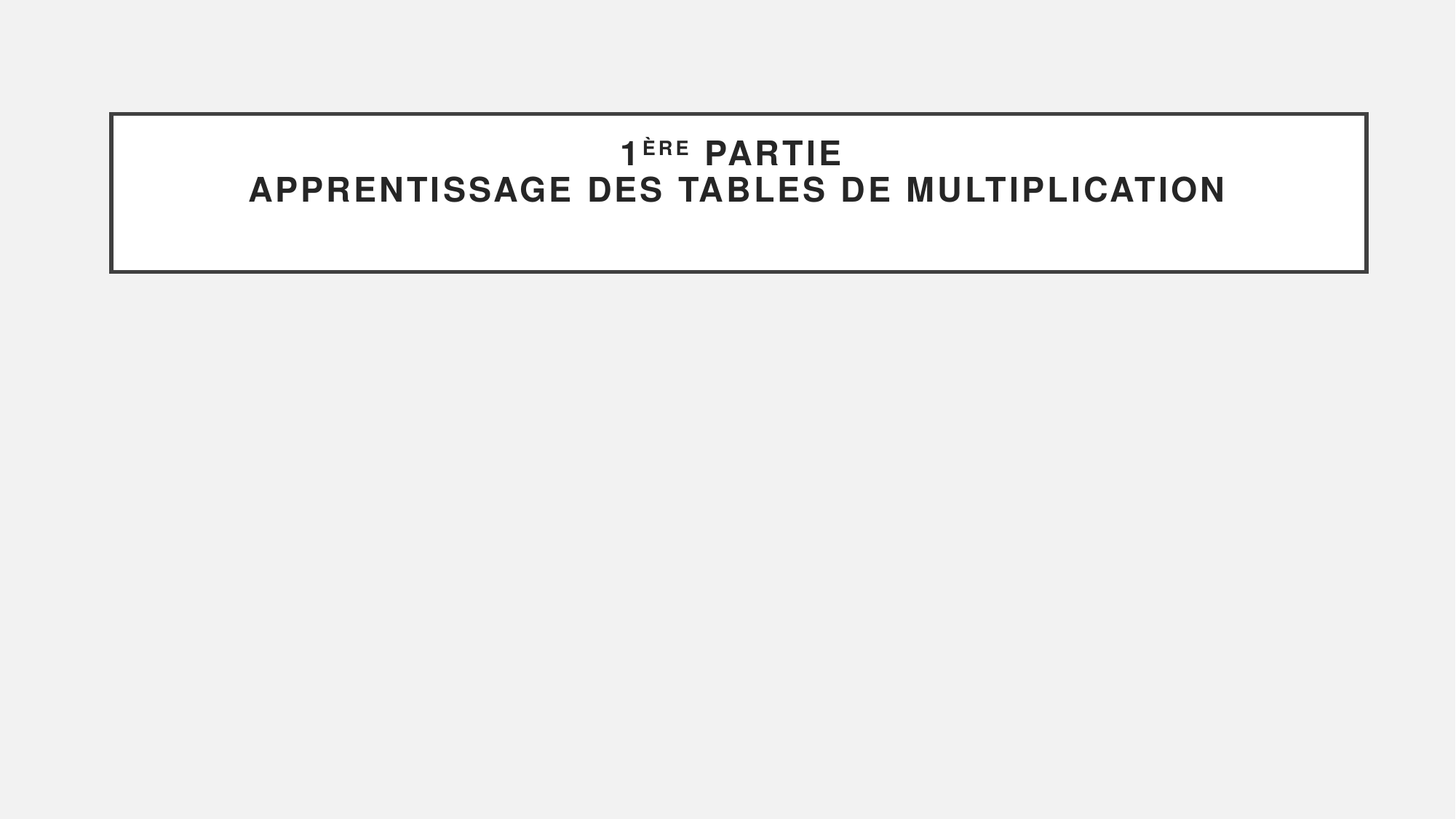

# 1ère partie APPRENTISSAGE DES TABLES DE MULTIPLICATION